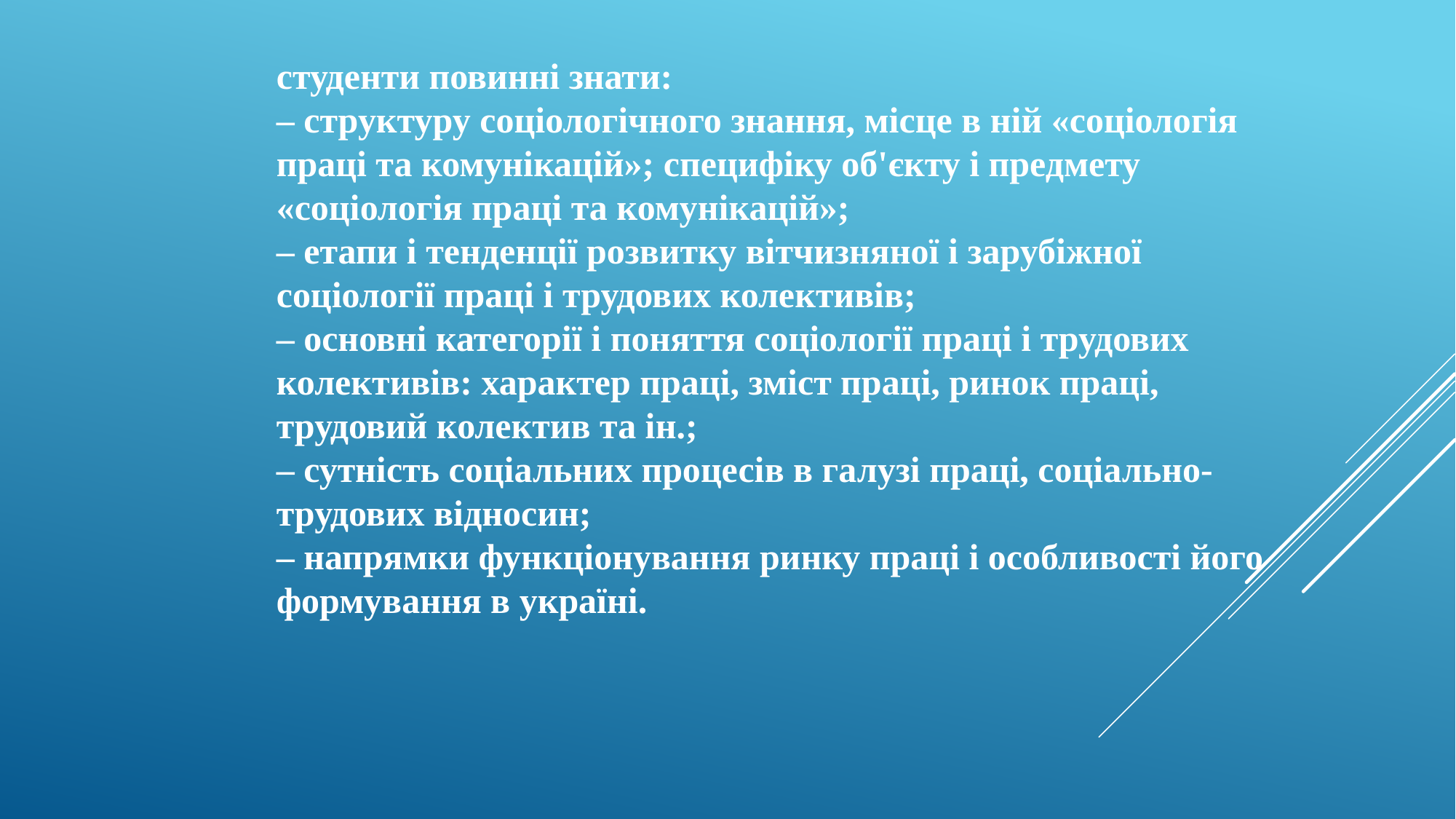

# студенти повинні знати: – структуру соціологічного знання, місце в ній «соціологія праці та комунікацій»; специфіку об'єкту і предмету «соціологія праці та комунікацій»; – етапи і тенденції розвитку вітчизняної і зарубіжної соціології праці і трудових колективів; – основні категорії і поняття соціології праці і трудових колективів: характер праці, зміст праці, ринок праці, трудовий колектив та ін.; – сутність соціальних процесів в галузі праці, соціально-трудових відносин; – напрямки функціонування ринку праці і особливості його формування в україні.